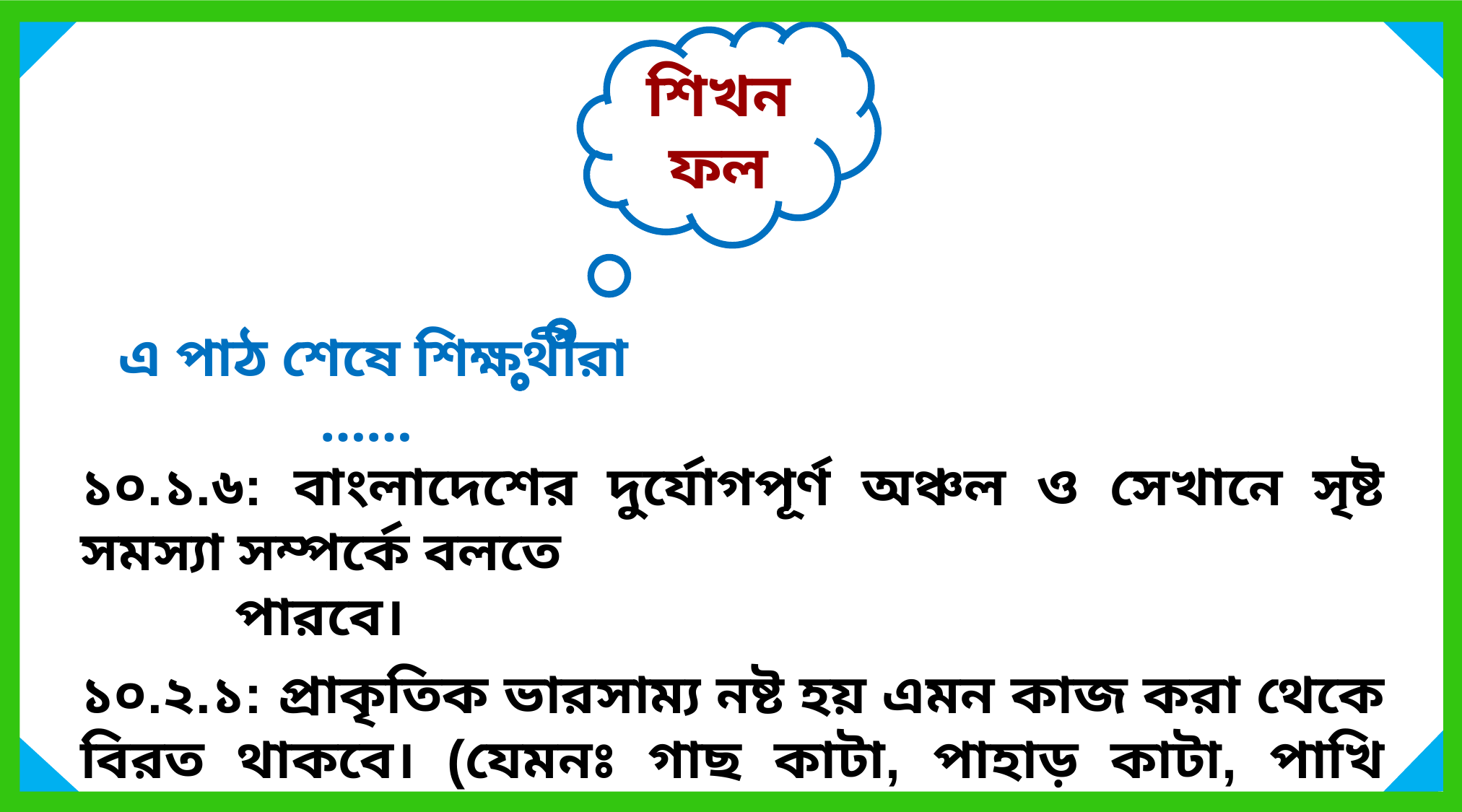

শিখনফল
এ পাঠ শেষে শিক্ষর্থীরা ……
১০.১.৬: বাংলাদেশের দুর্যোগপূর্ণ অঞ্চল ও সেখানে সৃষ্ট সমস্যা সম্পর্কে বলতে
           পারবে।

১০.২.১: প্রাকৃতিক ভারসাম্য নষ্ট হয় এমন কাজ করা থেকে বিরত থাকবে। (যেমনঃ গাছ কাটা, পাহাড় কাটা, পাখি শিকার, বন্য প্রাণী নিধন, জলাভূমি ভরাট ইত্যাদি।)